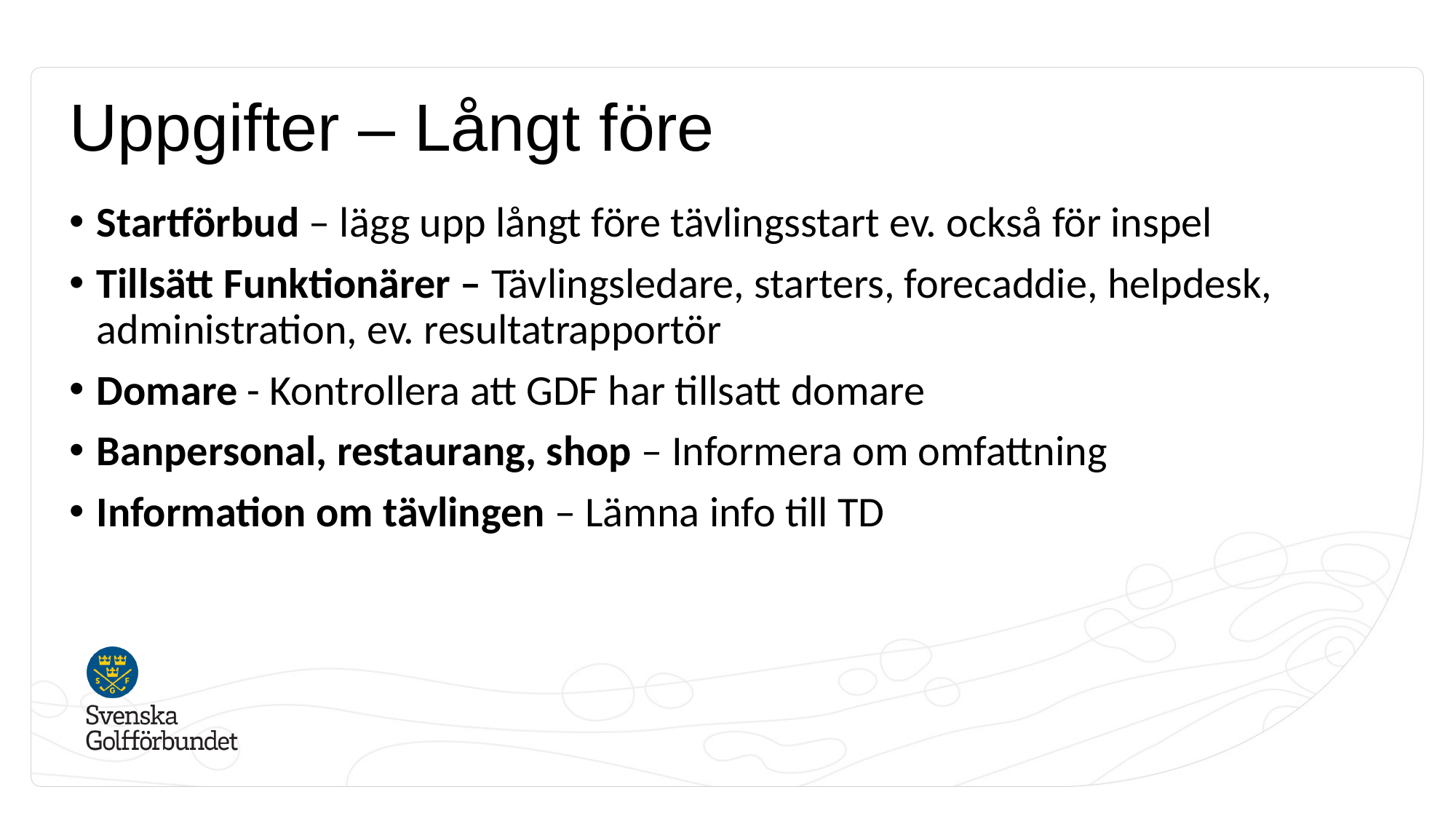

# Uppgifter – Långt före
Startförbud – lägg upp långt före tävlingsstart ev. också för inspel
Tillsätt Funktionärer – Tävlingsledare, starters, forecaddie, helpdesk, administration, ev. resultatrapportör
Domare - Kontrollera att GDF har tillsatt domare
Banpersonal, restaurang, shop – Informera om omfattning
Information om tävlingen – Lämna info till TD